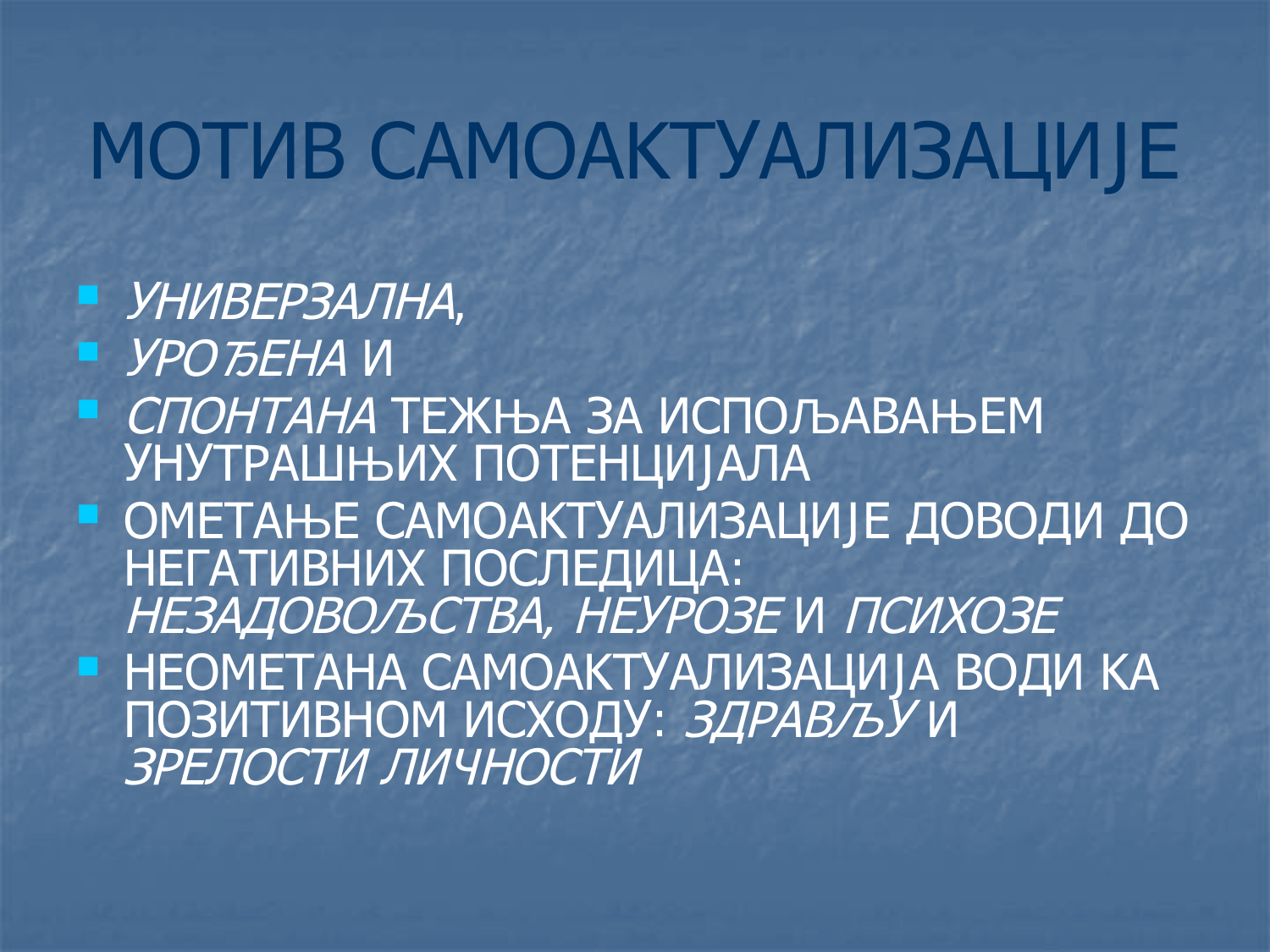

# МОТИВ САМОАКТУАЛИЗАЦИЈЕ
УНИВЕРЗАЛНА,
УРОЂЕНА И
СПОНТАНА ТЕЖЊА ЗА ИСПОЉАВАЊЕМ УНУТРАШЊИХ ПОТЕНЦИЈАЛА
ОМЕТАЊЕ САМОАКТУАЛИЗАЦИЈЕ ДОВОДИ ДО НЕГАТИВНИХ ПОСЛЕДИЦА: НЕЗАДОВОЉСТВА, НЕУРОЗЕ И ПСИХОЗЕ
НЕОМЕТАНА САМОАКТУАЛИЗАЦИЈА ВОДИ КА ПОЗИТИВНОМ ИСХОДУ: ЗДРАВЉУ И ЗРЕЛОСТИ ЛИЧНОСТИ